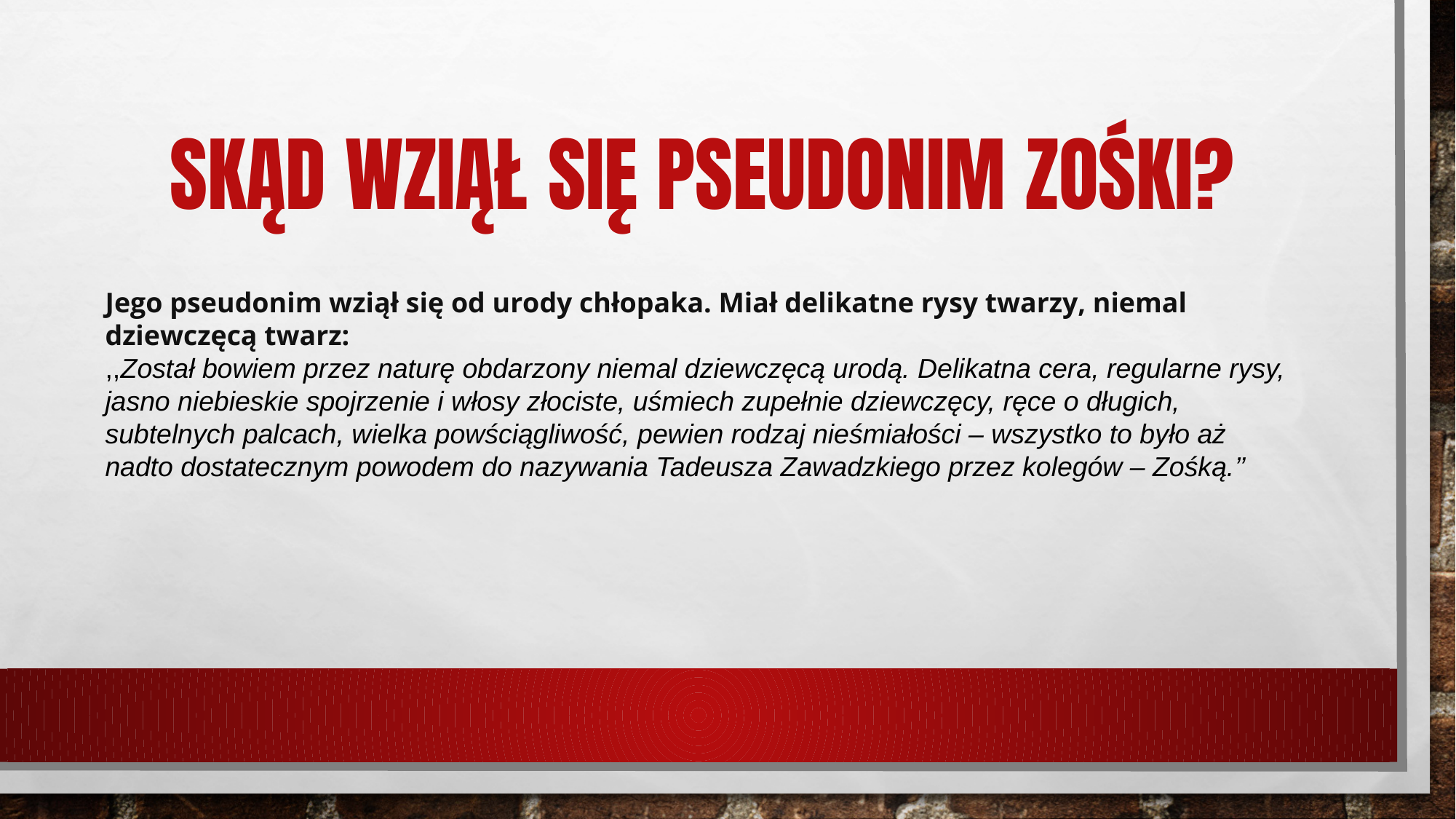

# Skąd wziął się pseudonim zośki?
Jego pseudonim wziął się od urody chłopaka. Miał delikatne rysy twarzy, niemal dziewczęcą twarz:
,,Został bowiem przez naturę obdarzony niemal dziewczęcą urodą. Delikatna cera, regularne rysy, jasno niebieskie spojrzenie i włosy złociste, uśmiech zupełnie dziewczęcy, ręce o długich, subtelnych palcach, wielka powściągliwość, pewien rodzaj nieśmiałości – wszystko to było aż nadto dostatecznym powodem do nazywania Tadeusza Zawadzkiego przez kolegów – Zośką.’’